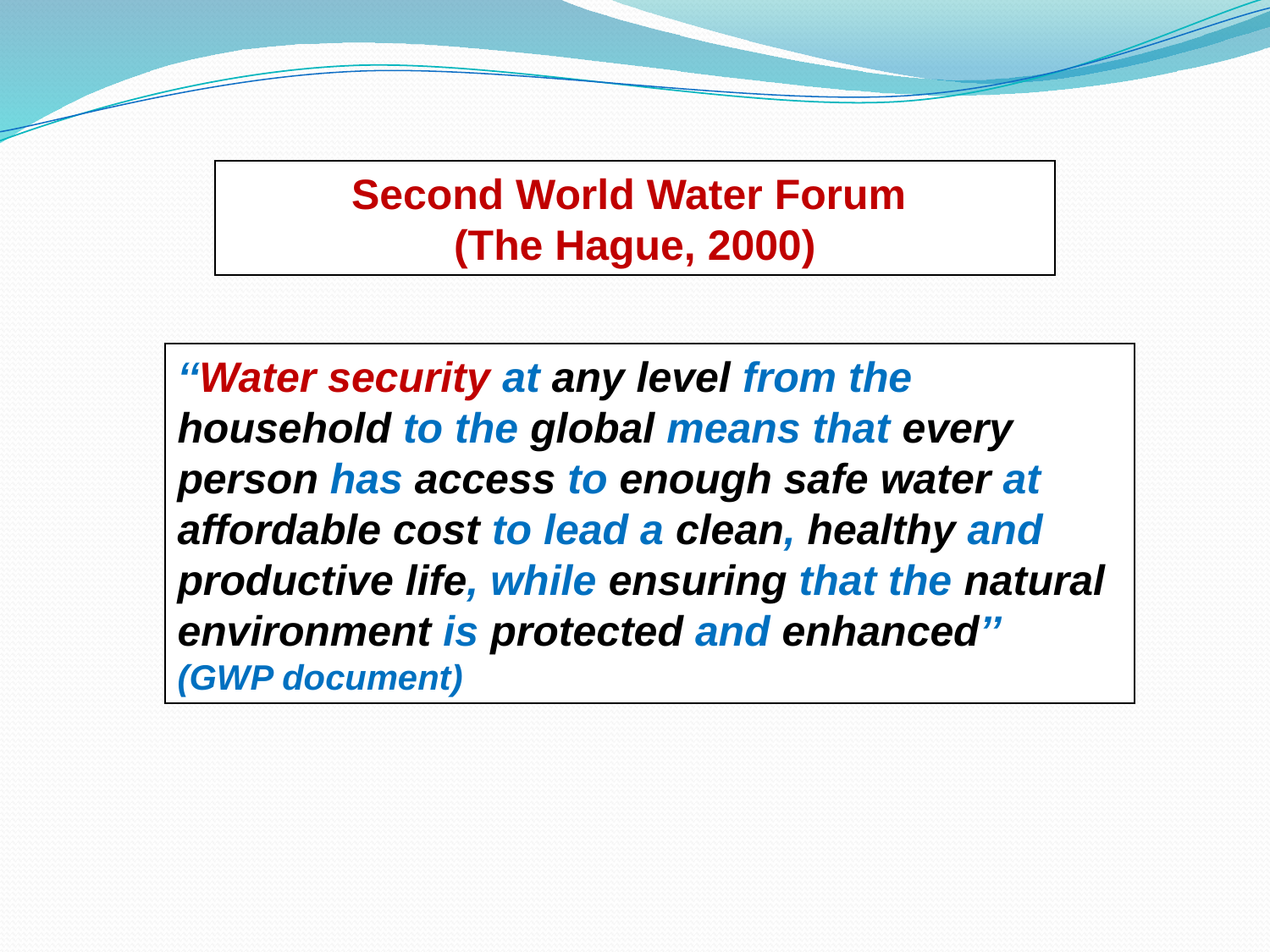

Second World Water Forum
(The Hague, 2000)
‘‘Water security at any level from the household to the global means that every person has access to enough safe water at affordable cost to lead a clean, healthy and productive life, while ensuring that the natural environment is protected and enhanced’’
(GWP document)